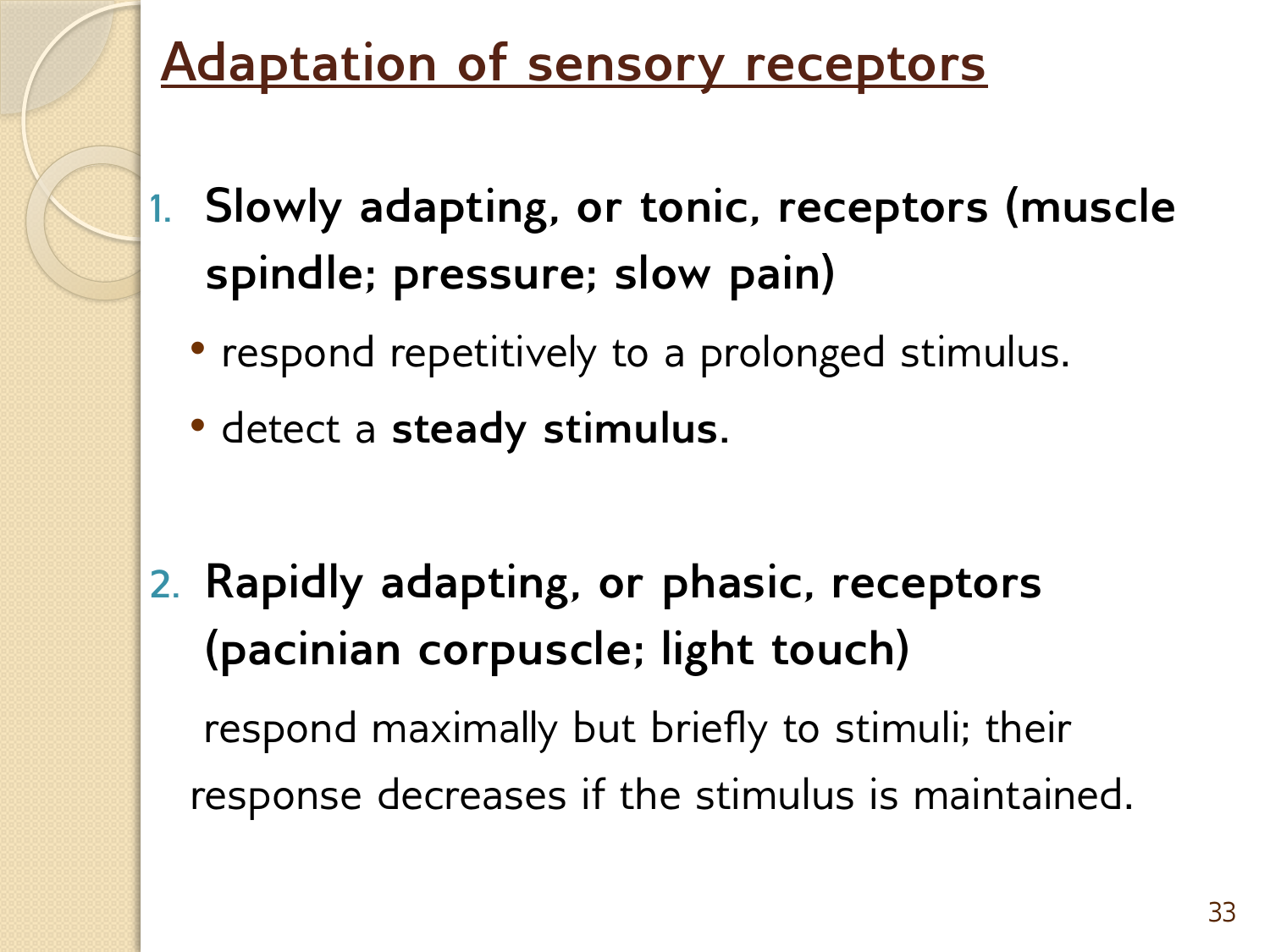

# Adaptation of sensory receptors
Slowly adapting, or tonic, receptors (muscle spindle; pressure; slow pain)
respond repetitively to a prolonged stimulus.
detect a steady stimulus.

Rapidly adapting, or phasic, receptors (pacinian corpuscle; light touch)
 respond maximally but briefly to stimuli; their response decreases if the stimulus is maintained.
33